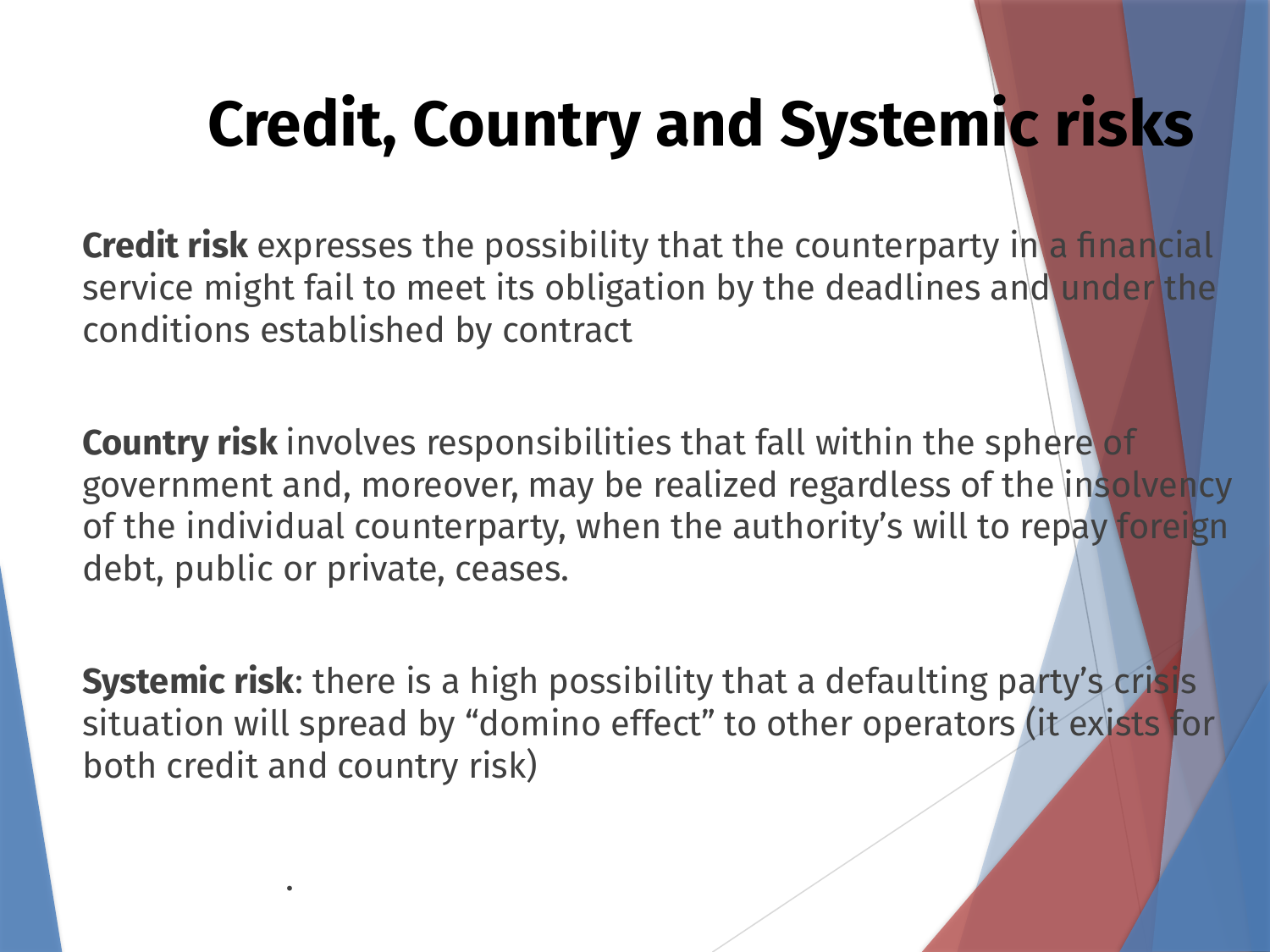

Credit, Country and Systemic risks
Credit risk expresses the possibility that the counterparty in a financial service might fail to meet its obligation by the deadlines and under the conditions established by contract

Country risk involves responsibilities that fall within the sphere of government and, moreover, may be realized regardless of the insolvency of the individual counterparty, when the authority’s will to repay foreign debt, public or private, ceases.

Systemic risk: there is a high possibility that a defaulting party’s crisis situation will spread by “domino effect” to other operators (it exists for both credit and country risk)

		.